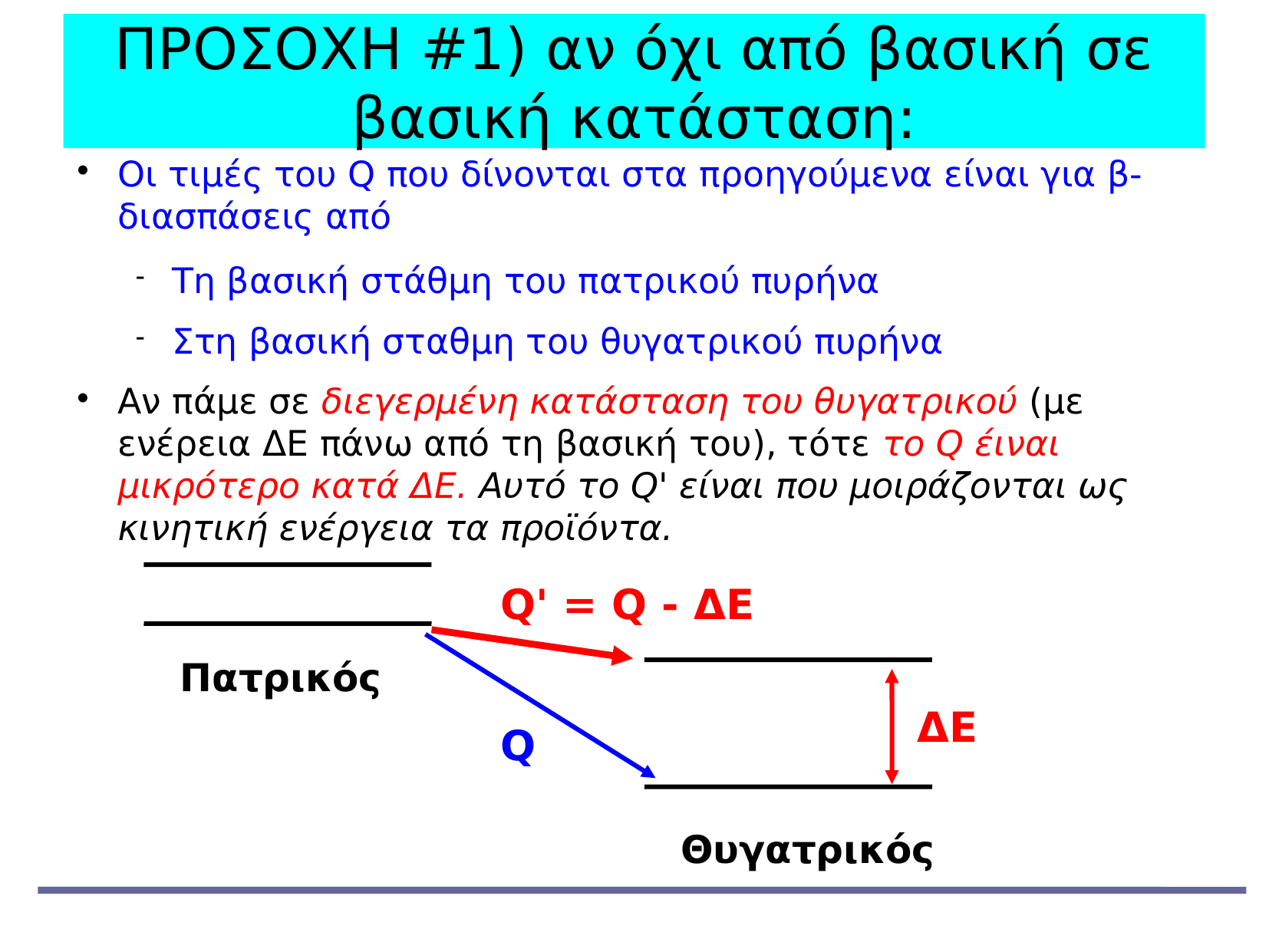

ΠΡΟΣΟΧΗ #1) αν όχι από βασική σε βασική κατάσταση:
Oι τιμές του Q που δίνονται στα προηγούμενα είναι για β-διασπάσεις από
Τη βασική στάθμη του πατρικού πυρήνα
Στη βασική σταθμη του θυγατρικού πυρήνα
Αν πάμε σε διεγερμένη κατάσταση του θυγατρικού (με ενέρεια ΔΕ πάνω από τη βασική του), τότε το Q έιναι μικρότερο κατά ΔΕ. Αυτό το Q' είναι που μοιράζονται ως κινητική ενέργεια τα προϊόντα.

Q' = Q - ΔΕ

Πατρικός

ΔΕ
Q

Θυγατρικός